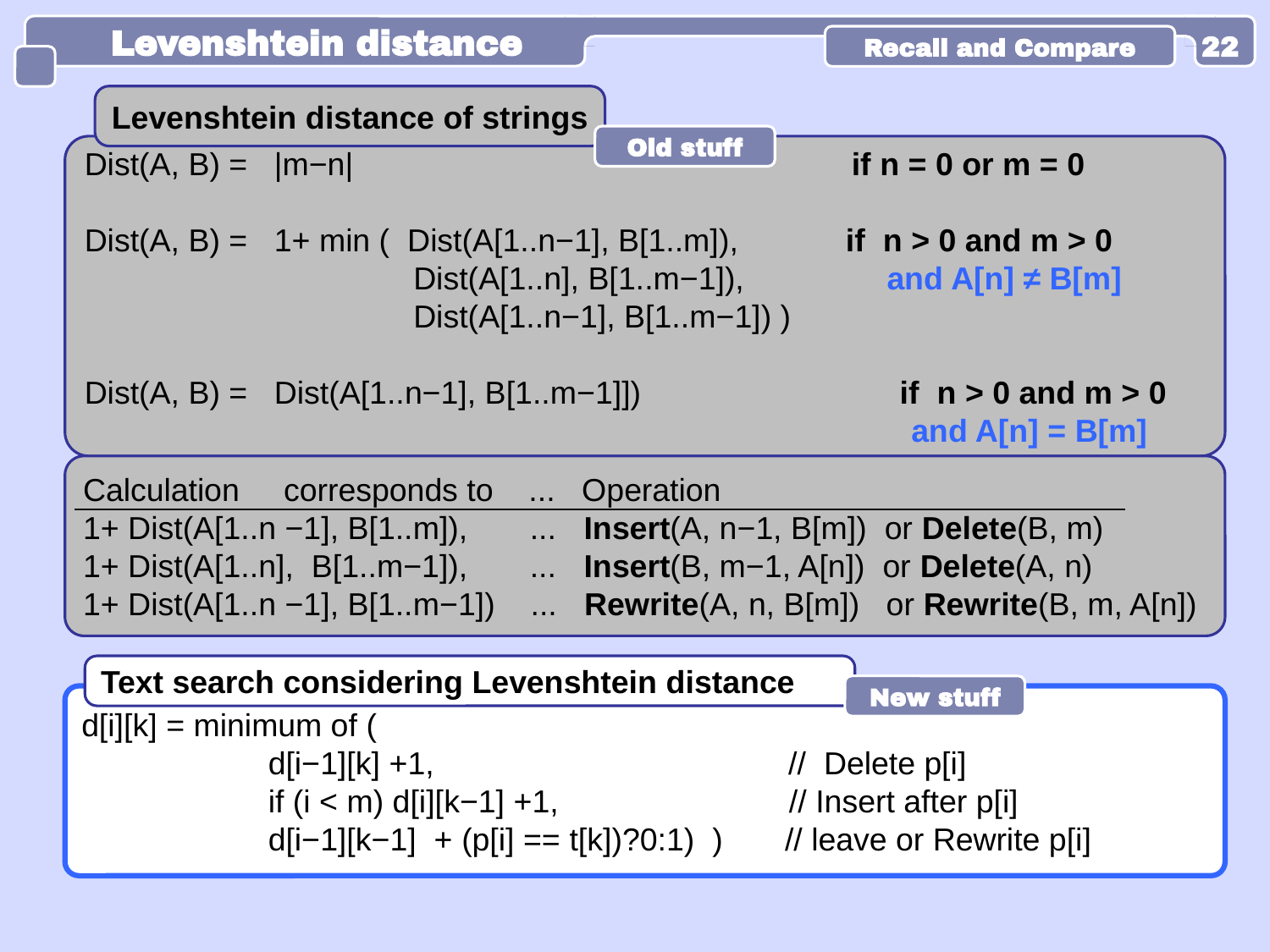

Levenshtein distance

Recall and Compare
22

 Levenshtein distance of strings
Old stuff
Dist(A, B) =   |m−n|                                                        if n = 0 or m = 0

Dist(A, B) =   1+ min (  Dist(A[1..n−1], B[1..m]),            if  n > 0 and m > 0
                                     Dist(A[1..n], B[1..m−1]),                and A[n] ≠ B[m]
                                     Dist(A[1..n−1], B[1..m−1]) )

Dist(A, B) =   Dist(A[1..n−1], B[1..m−1]])                             if  n > 0 and m > 0
                                                                                             and A[n] = B[m]
Calculation     corresponds to    ...   Operation
1+ Dist(A[1..n −1], B[1..m]),       ...   Insert(A, n−1, B[m])  or Delete(B, m)
1+ Dist(A[1..n],  B[1..m−1]),       ...   Insert(B, m−1, A[n])  or Delete(A, n)
1+ Dist(A[1..n −1], B[1..m−1])    ...   Rewrite(A, n, B[m])   or Rewrite(B, m, A[n])
Text search considering Levenshtein distance
New stuff
d[i][k] = minimum of (
                     d[i−1][k] +1,                                        //  Delete p[i]
                     if (i < m) d[i][k−1] +1,                          // Insert after p[i]
                     d[i−1][k−1]  + (p[i] == t[k])?0:1)  )       // leave or Rewrite p[i]